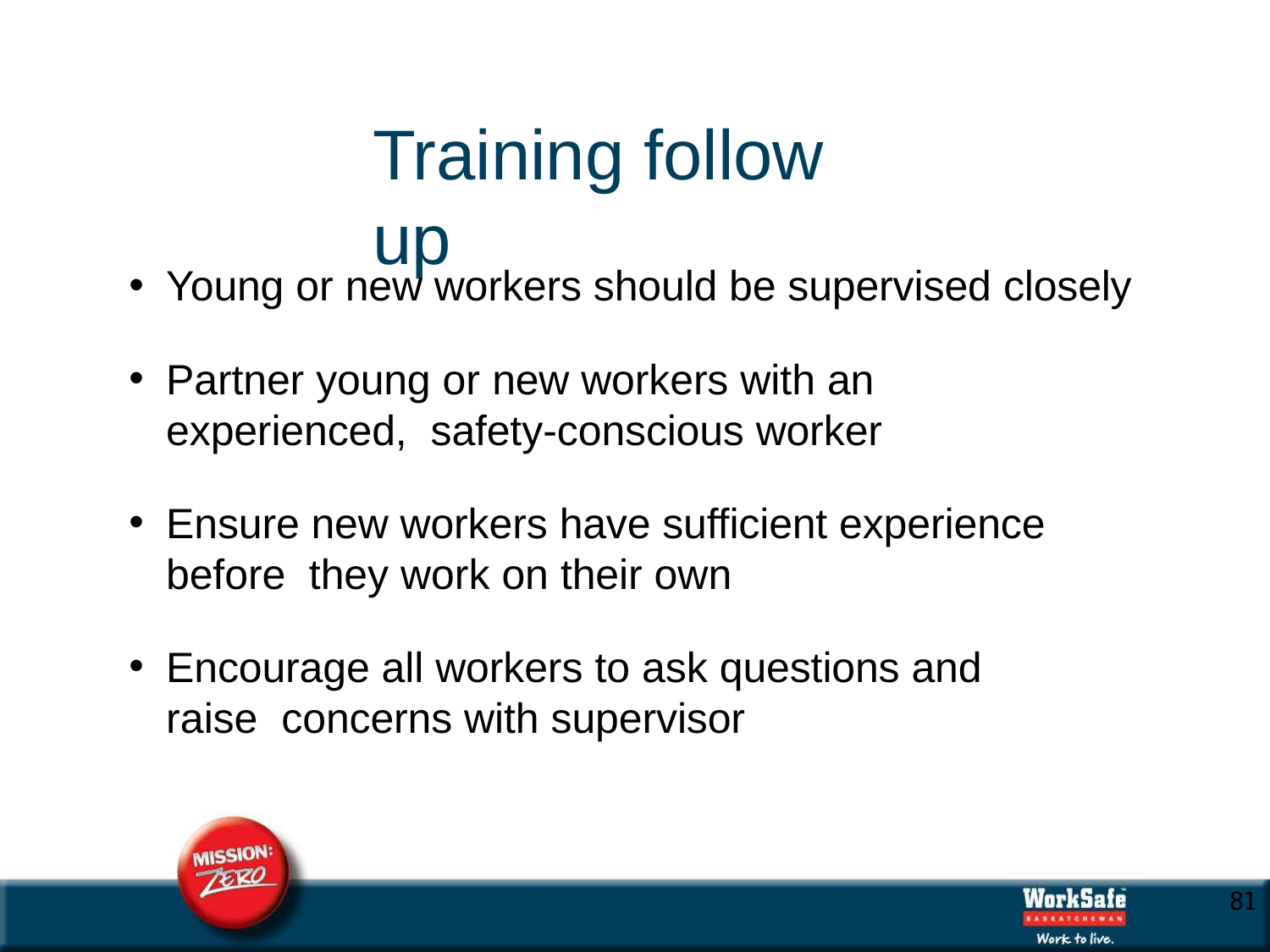

# Training follow up
Young or new workers should be supervised closely
Partner young or new workers with an experienced,  safety-conscious worker
Ensure new workers have sufficient experience before  they work on their own
Encourage all workers to ask questions and raise  concerns with supervisor
81